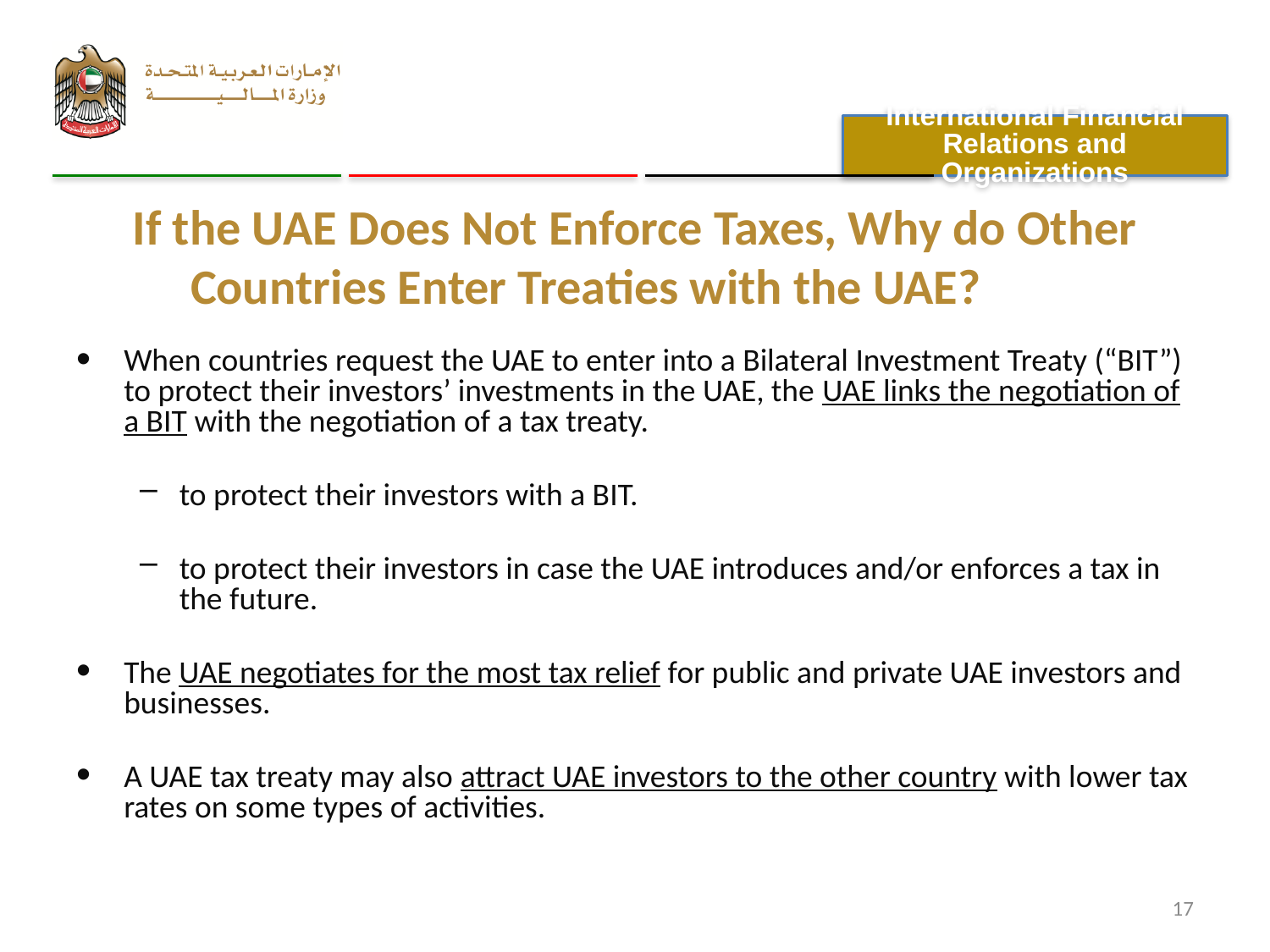

International Financial Relations and Organizations
# If the UAE Does Not Enforce Taxes, Why do Other Countries Enter Treaties with the UAE?

When countries request the UAE to enter into a Bilateral Investment Treaty (“BIT”) to protect their investors’ investments in the UAE, the UAE links the negotiation of a BIT with the negotiation of a tax treaty.

to protect their investors with a BIT.

to protect their investors in case the UAE introduces and/or enforces a tax in the future.

The UAE negotiates for the most tax relief for public and private UAE investors and businesses.

A UAE tax treaty may also attract UAE investors to the other country with lower tax rates on some types of activities.

17

17